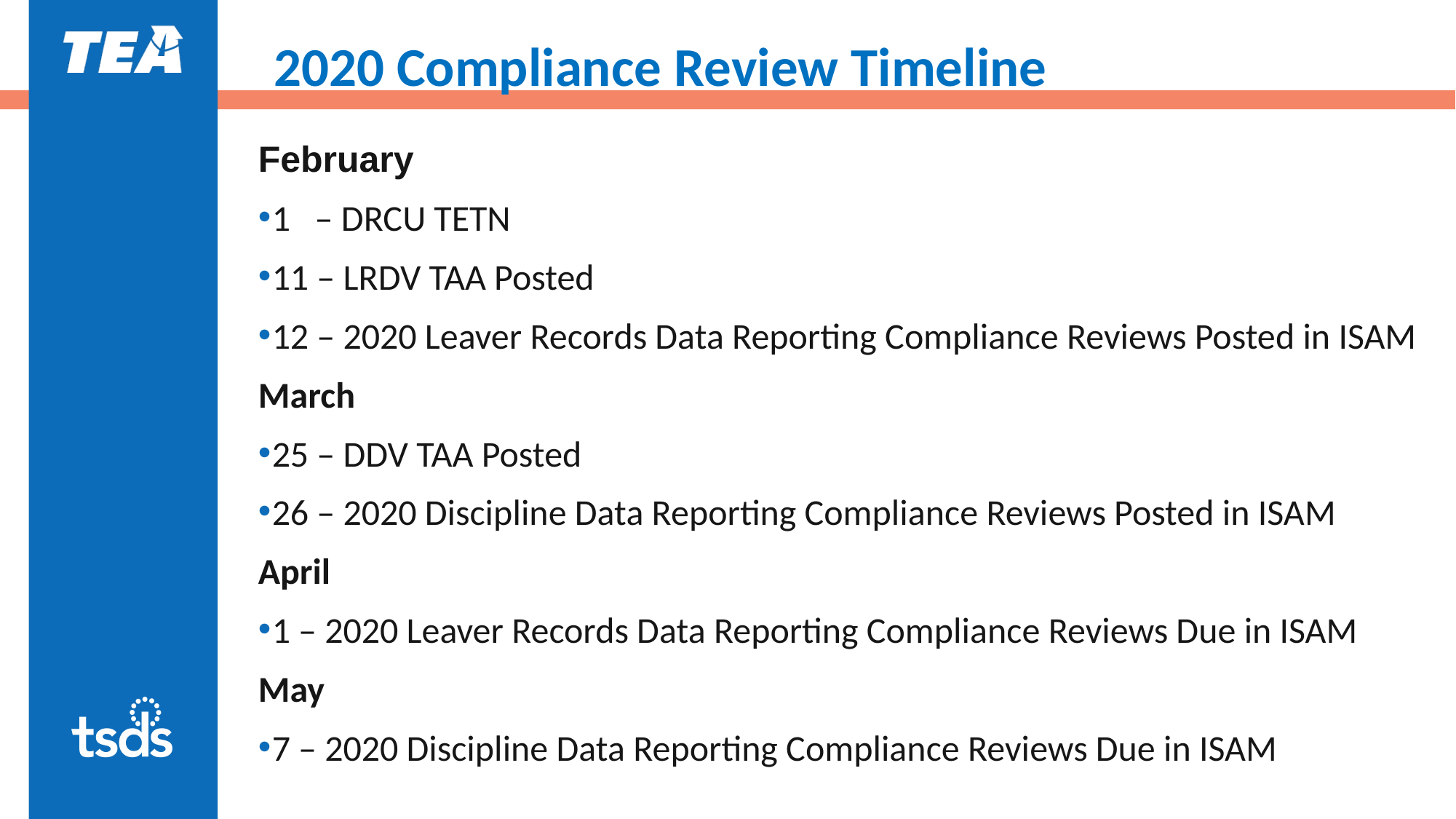

# 2020 Compliance Review Timeline
February
1   – DRCU TETN
11 – LRDV TAA Posted
12 – 2020 Leaver Records Data Reporting Compliance Reviews Posted in ISAM
March
25 – DDV TAA Posted
26 – 2020 Discipline Data Reporting Compliance Reviews Posted in ISAM
April
1 – 2020 Leaver Records Data Reporting Compliance Reviews Due in ISAM
May
7 – 2020 Discipline Data Reporting Compliance Reviews Due in ISAM